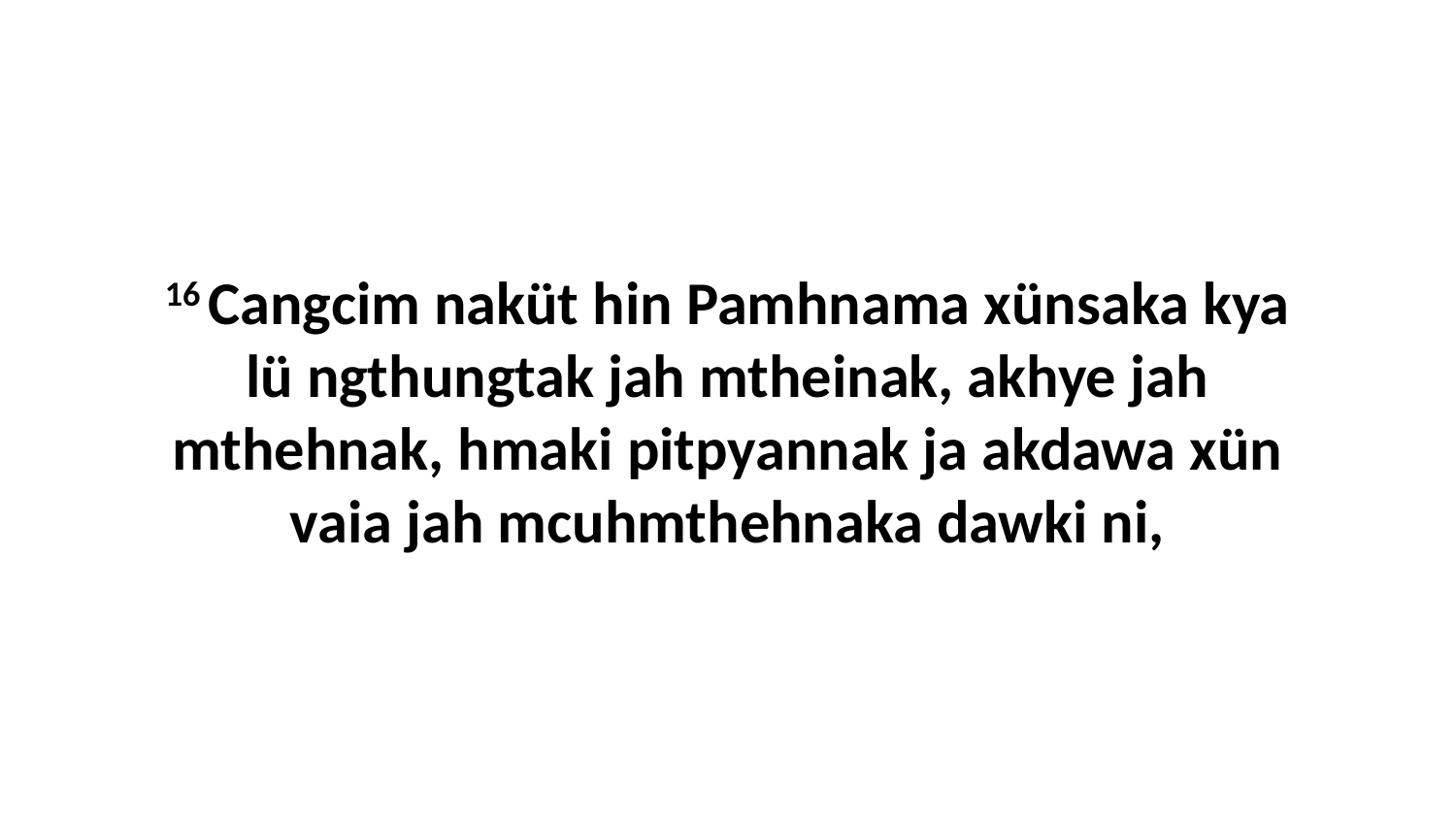

16 Cangcim naküt hin Pamhnama xünsaka kya lü ngthungtak jah mtheinak, akhye jah mthehnak, hmaki pitpyannak ja akdawa xün vaia jah mcuhmthehnaka dawki ni,